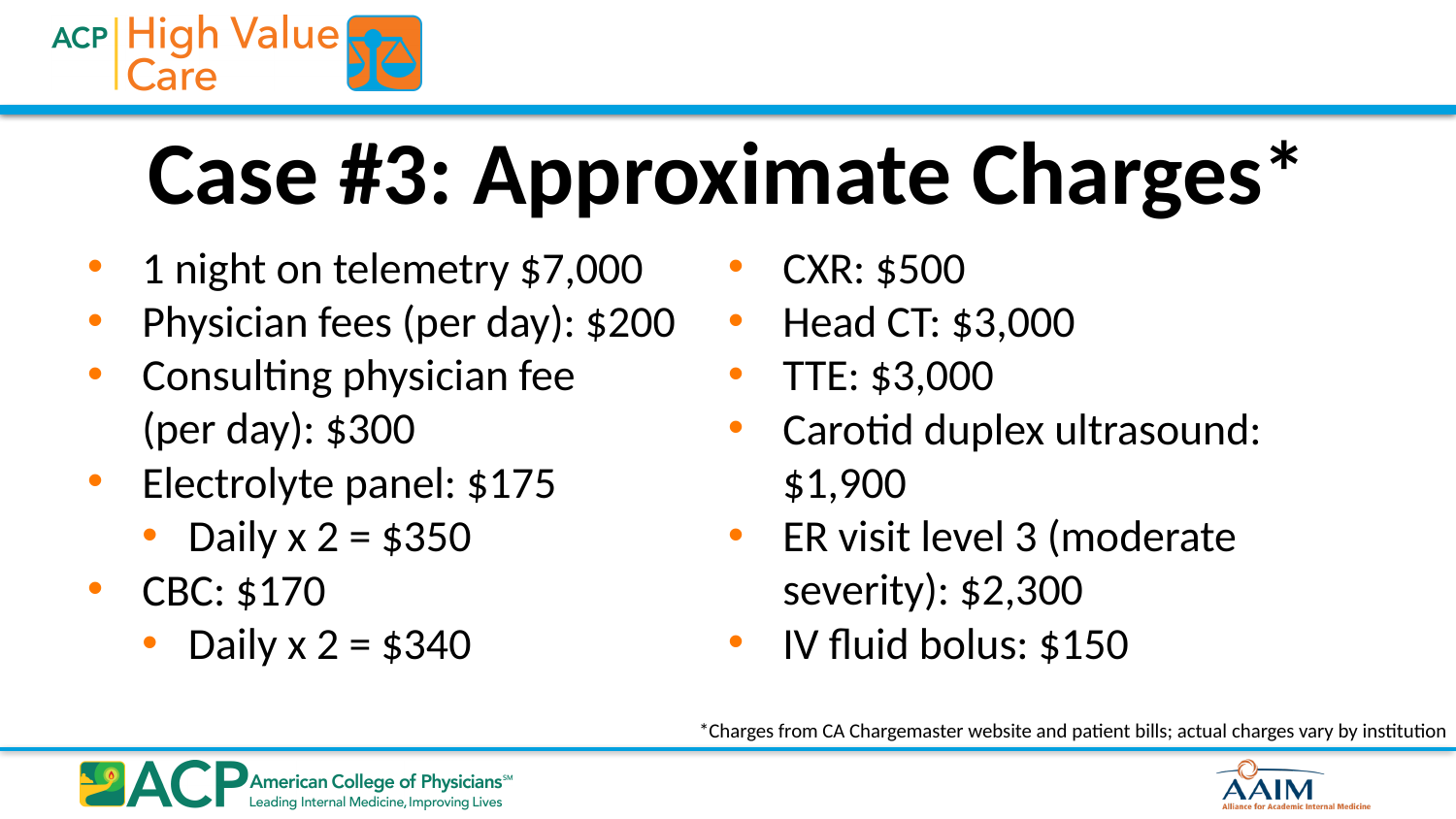

# Case #3: Approximate Charges*
1 night on telemetry $7,000
Physician fees (per day): $200
Consulting physician fee
(per day): $300
Electrolyte panel: $175
Daily x 2 = $350
CBC: $170
Daily x 2 = $340

CXR: $500
Head CT: $3,000
TTE: $3,000
Carotid duplex ultrasound: $1,900
ER visit level 3 (moderate severity): $2,300
IV fluid bolus: $150
*Charges from CA Chargemaster website and patient bills; actual charges vary by institution